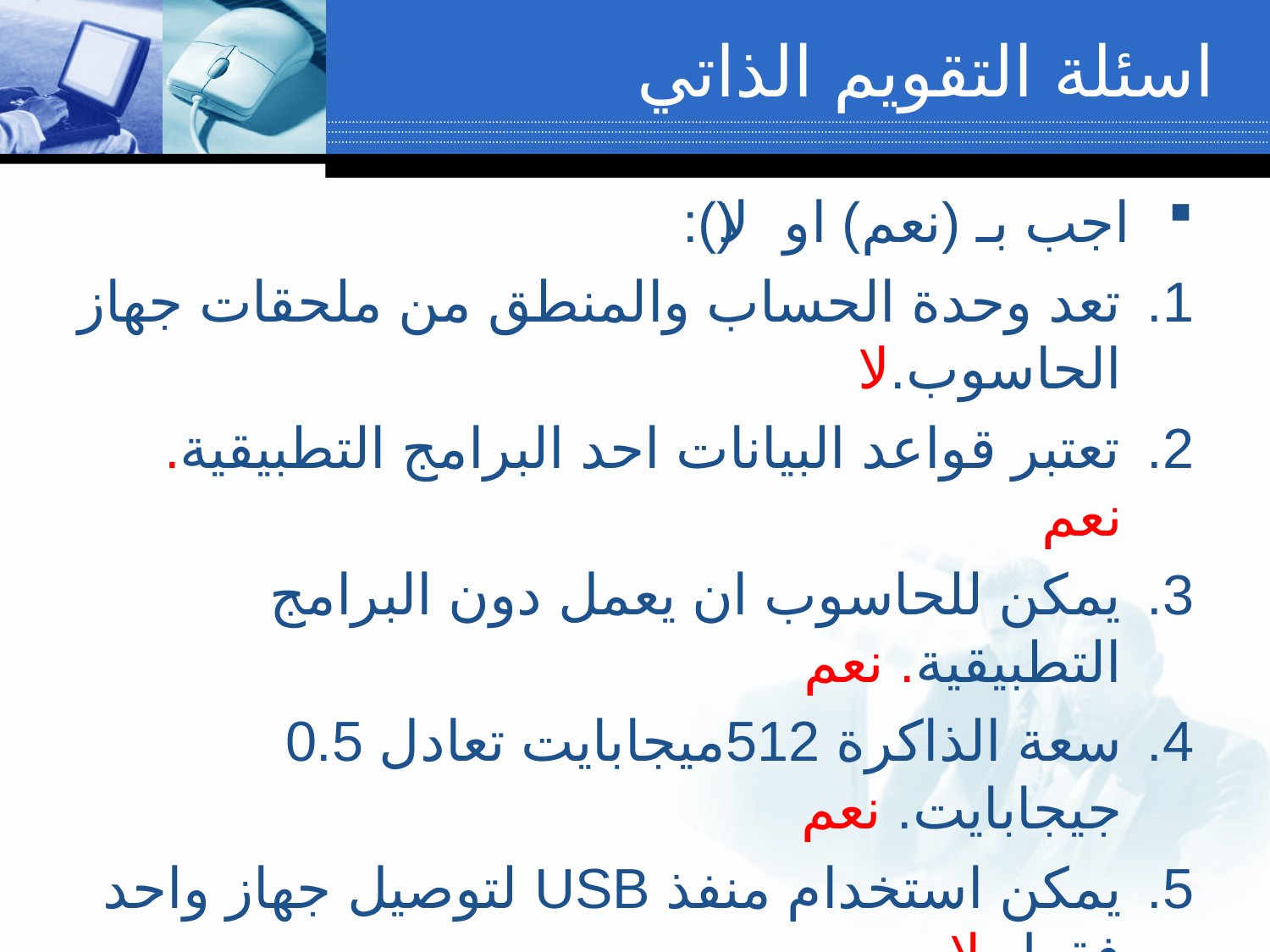

# اسئلة التقويم الذاتي
 اجب بـ (نعم) او (لا):
تعد وحدة الحساب والمنطق من ملحقات جهاز الحاسوب.لا
تعتبر قواعد البيانات احد البرامج التطبيقية. نعم
يمكن للحاسوب ان يعمل دون البرامج التطبيقية. نعم
سعة الذاكرة 512ميجابايت تعادل 0.5 جيجابايت. نعم
يمكن استخدام منفذ USB لتوصيل جهاز واحد فقط. لا